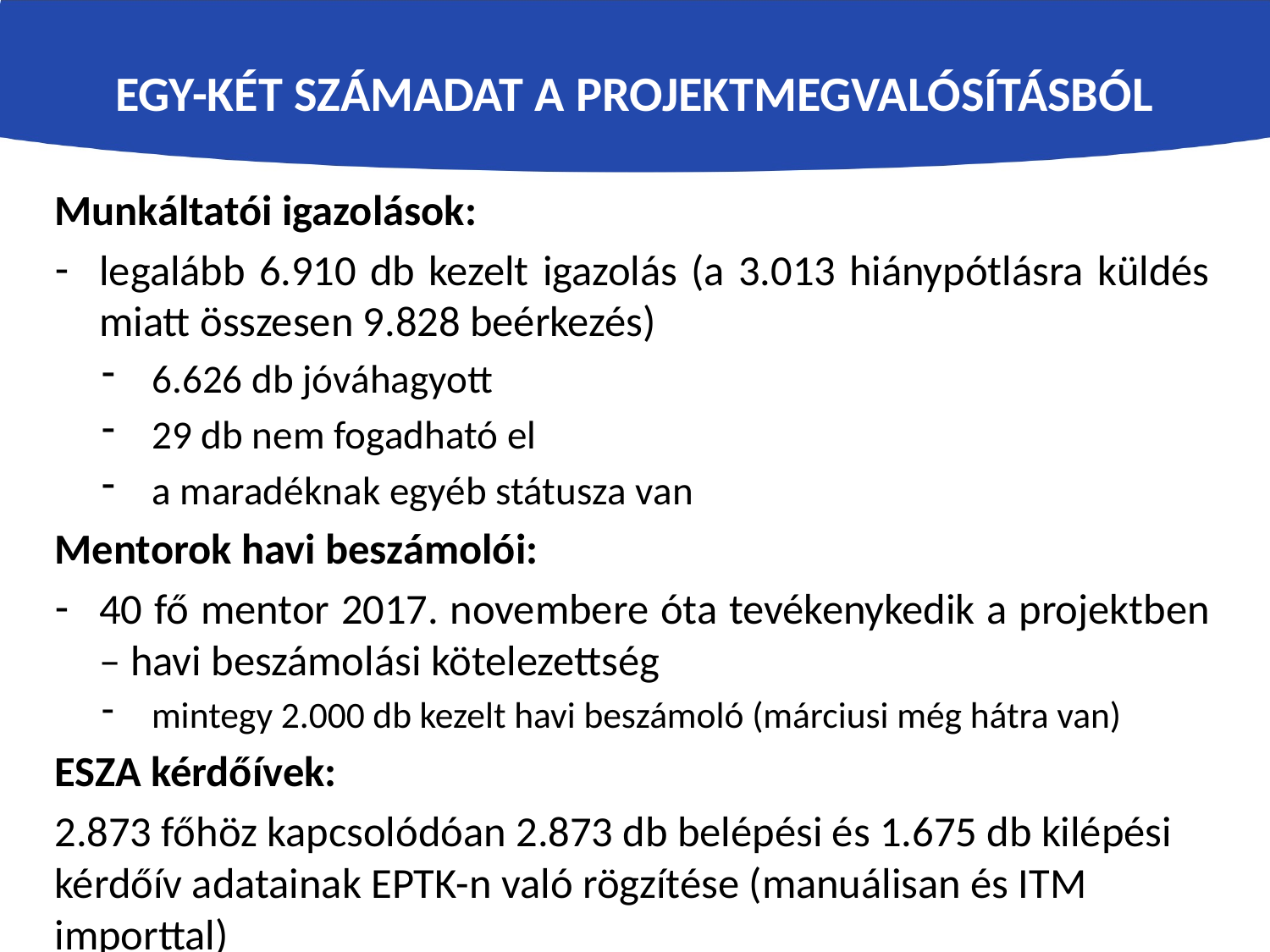

# Egy-két számadat a projektmegvalósításból
Munkáltatói igazolások:
legalább 6.910 db kezelt igazolás (a 3.013 hiánypótlásra küldés miatt összesen 9.828 beérkezés)
6.626 db jóváhagyott
29 db nem fogadható el
a maradéknak egyéb státusza van
Mentorok havi beszámolói:
40 fő mentor 2017. novembere óta tevékenykedik a projektben – havi beszámolási kötelezettség
mintegy 2.000 db kezelt havi beszámoló (márciusi még hátra van)
ESZA kérdőívek:
2.873 főhöz kapcsolódóan 2.873 db belépési és 1.675 db kilépési kérdőív adatainak EPTK-n való rögzítése (manuálisan és ITM importtal)